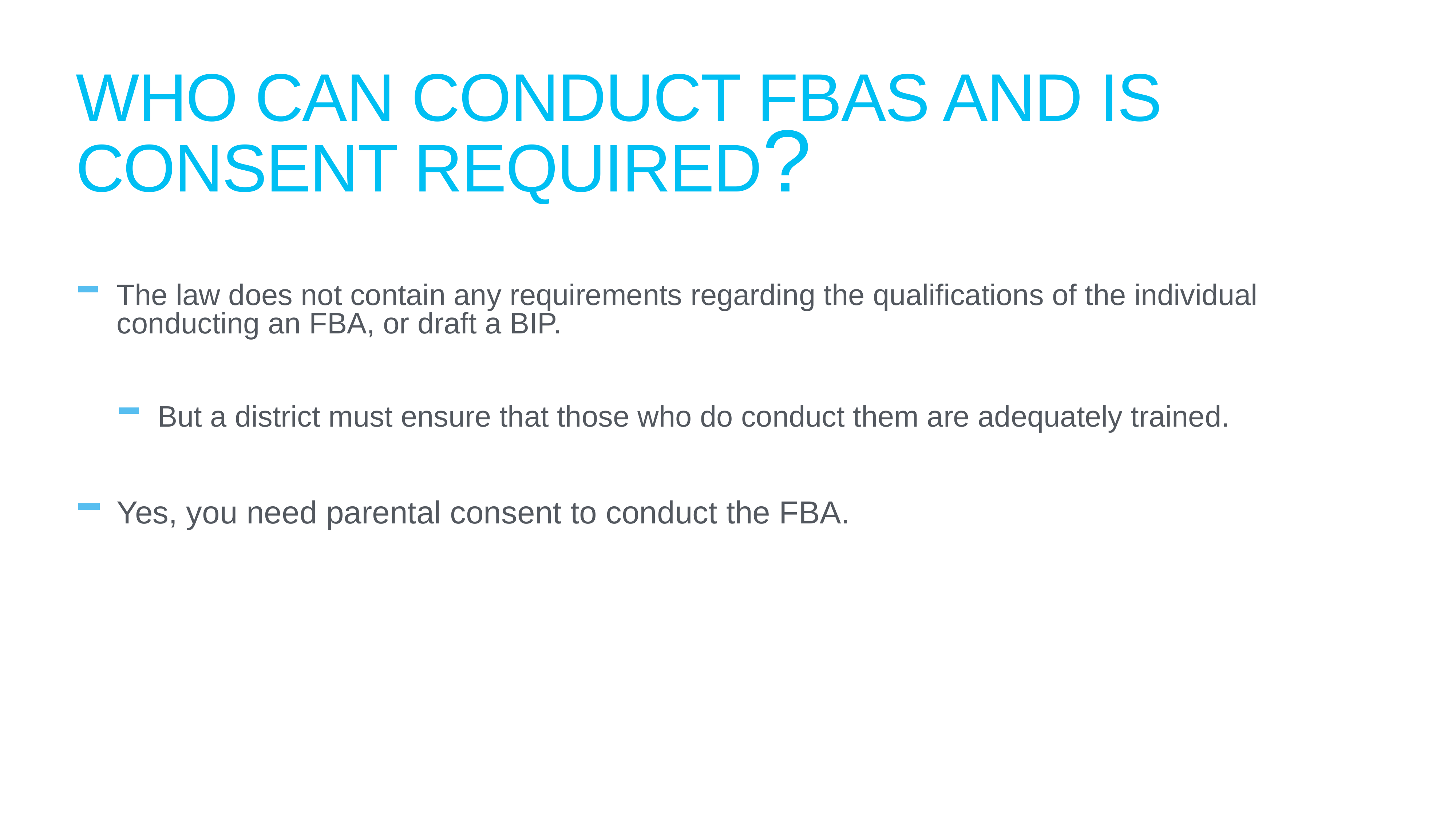

# Who can Conduct FBAs and is Consent required?

The law does not contain any requirements regarding the qualifications of the individual conducting an FBA, or draft a BIP.

But a district must ensure that those who do conduct them are adequately trained.

Yes, you need parental consent to conduct the FBA.